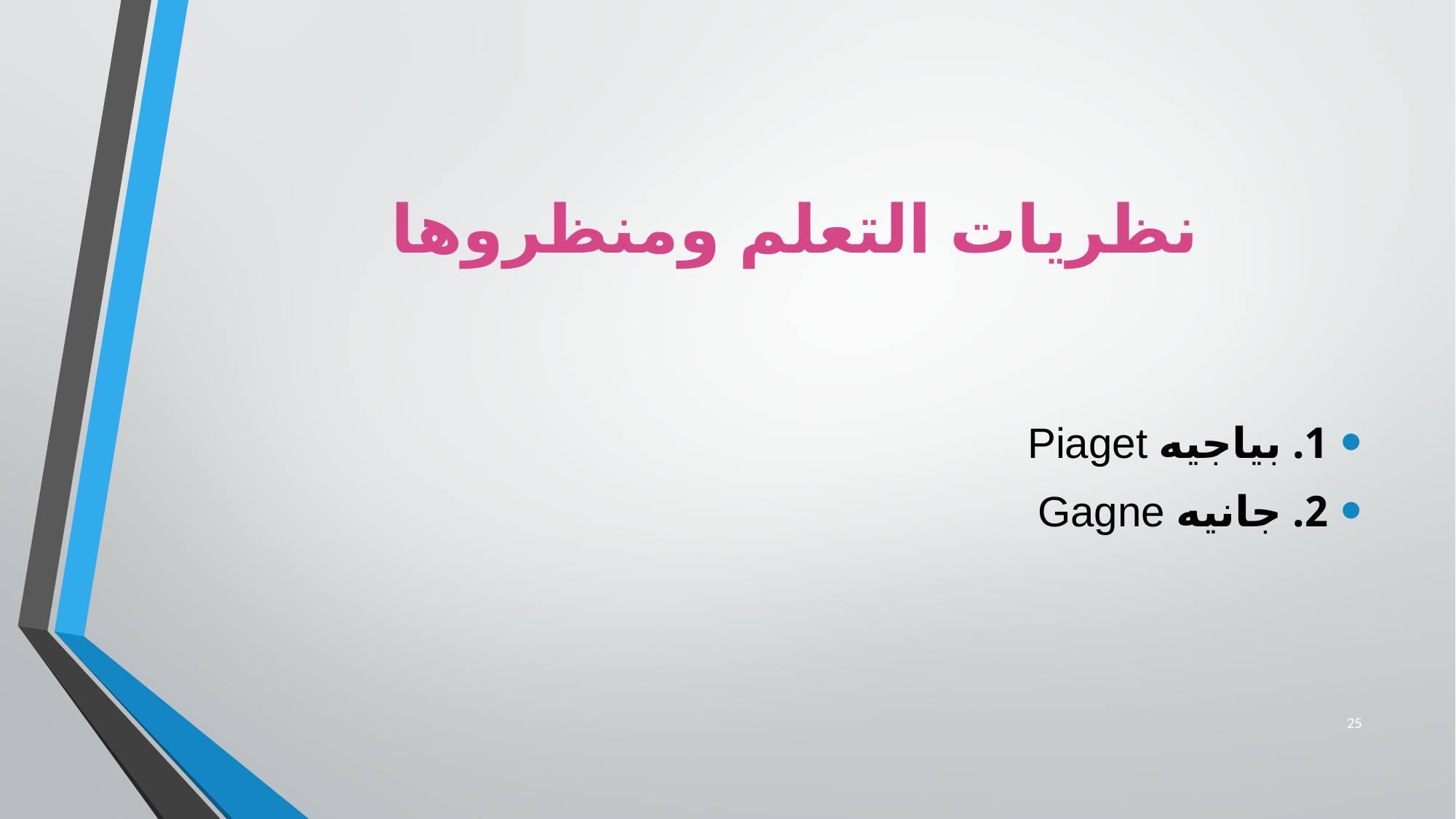

# نظريات التعلم ومنظروها

1. بياجيه Piaget
2. جانيه Gagne

25